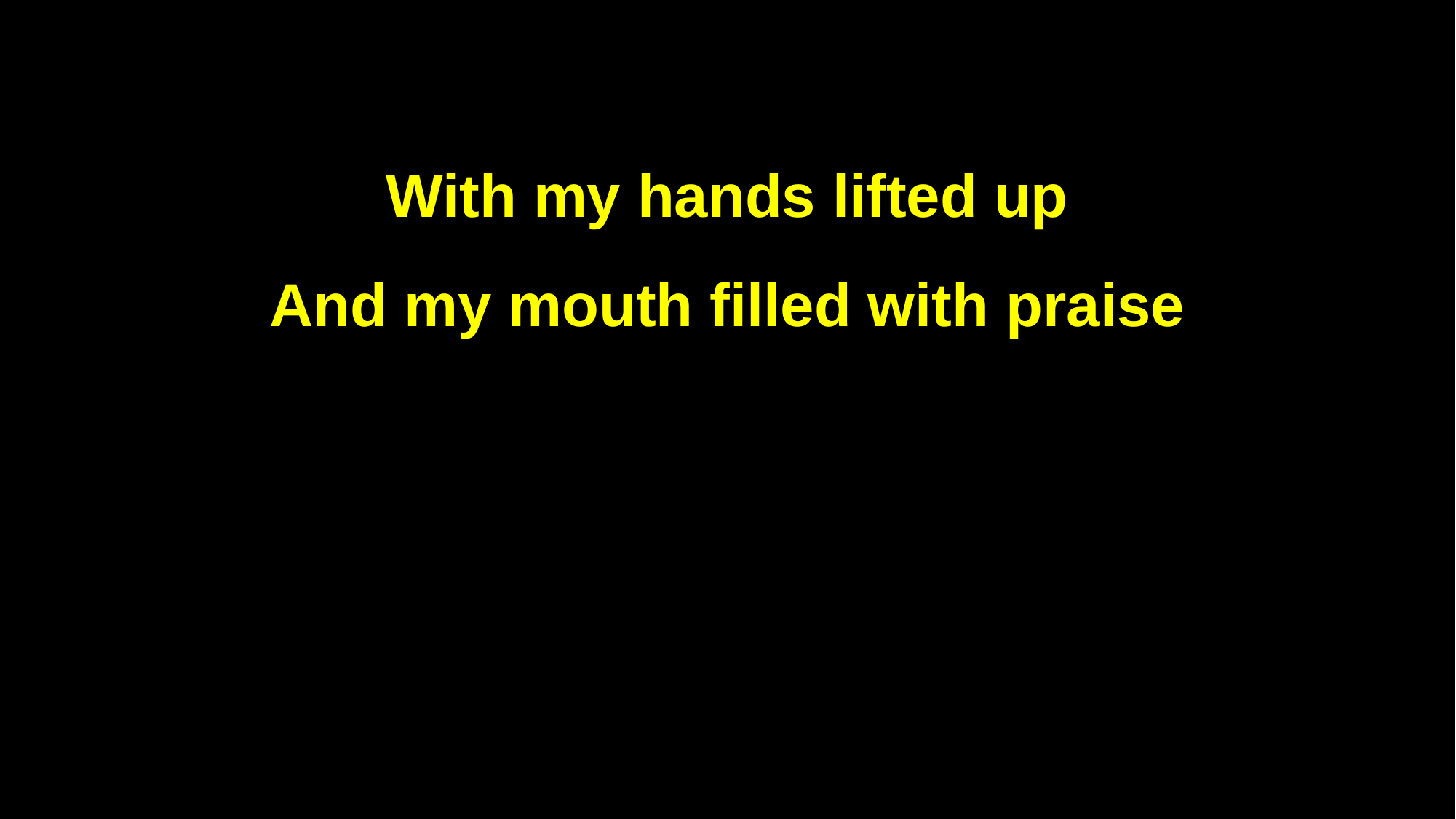

With my hands lifted up
And my mouth filled with praise